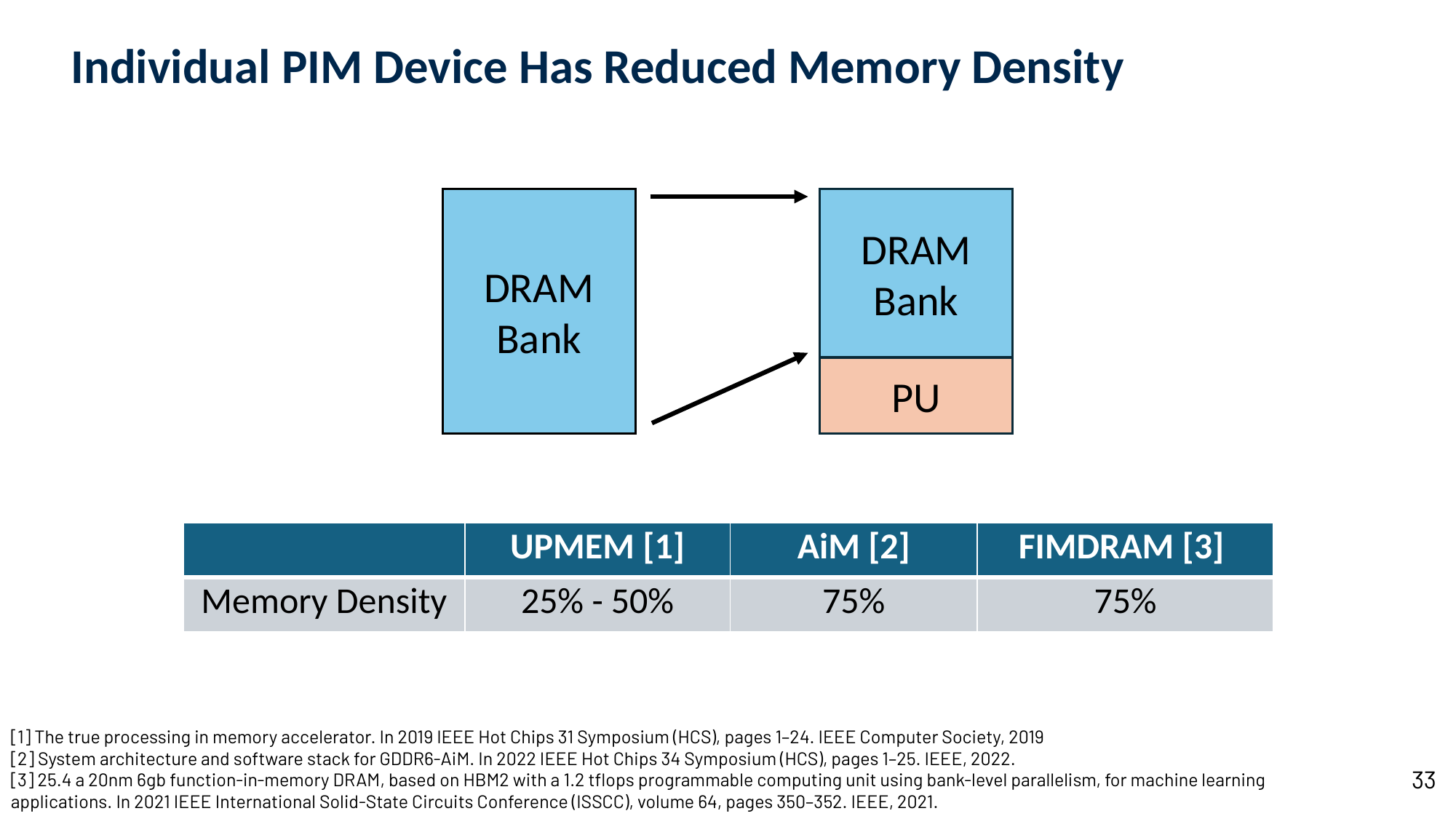

# Individual PIM Device Has Reduced Memory Density
DRAM Bank
DRAM Bank
PU
|  | UPMEM [1] | AiM [2] | FIMDRAM [3] |
| --- | --- | --- | --- |
| Memory Density | 25% - 50% | 75% | 75% |
[1] The true processing in memory accelerator. In 2019 IEEE Hot Chips 31 Symposium (HCS), pages 1–24. IEEE Computer Society, 2019
[2] System architecture and software stack for GDDR6-AiM. In 2022 IEEE Hot Chips 34 Symposium (HCS), pages 1–25. IEEE, 2022.
[3] 25.4 a 20nm 6gb function-in-memory DRAM, based on HBM2 with a 1.2 tflops programmable computing unit using bank-level parallelism, for machine learning applications. In 2021 IEEE International Solid-State Circuits Conference (ISSCC), volume 64, pages 350–352. IEEE, 2021.
33